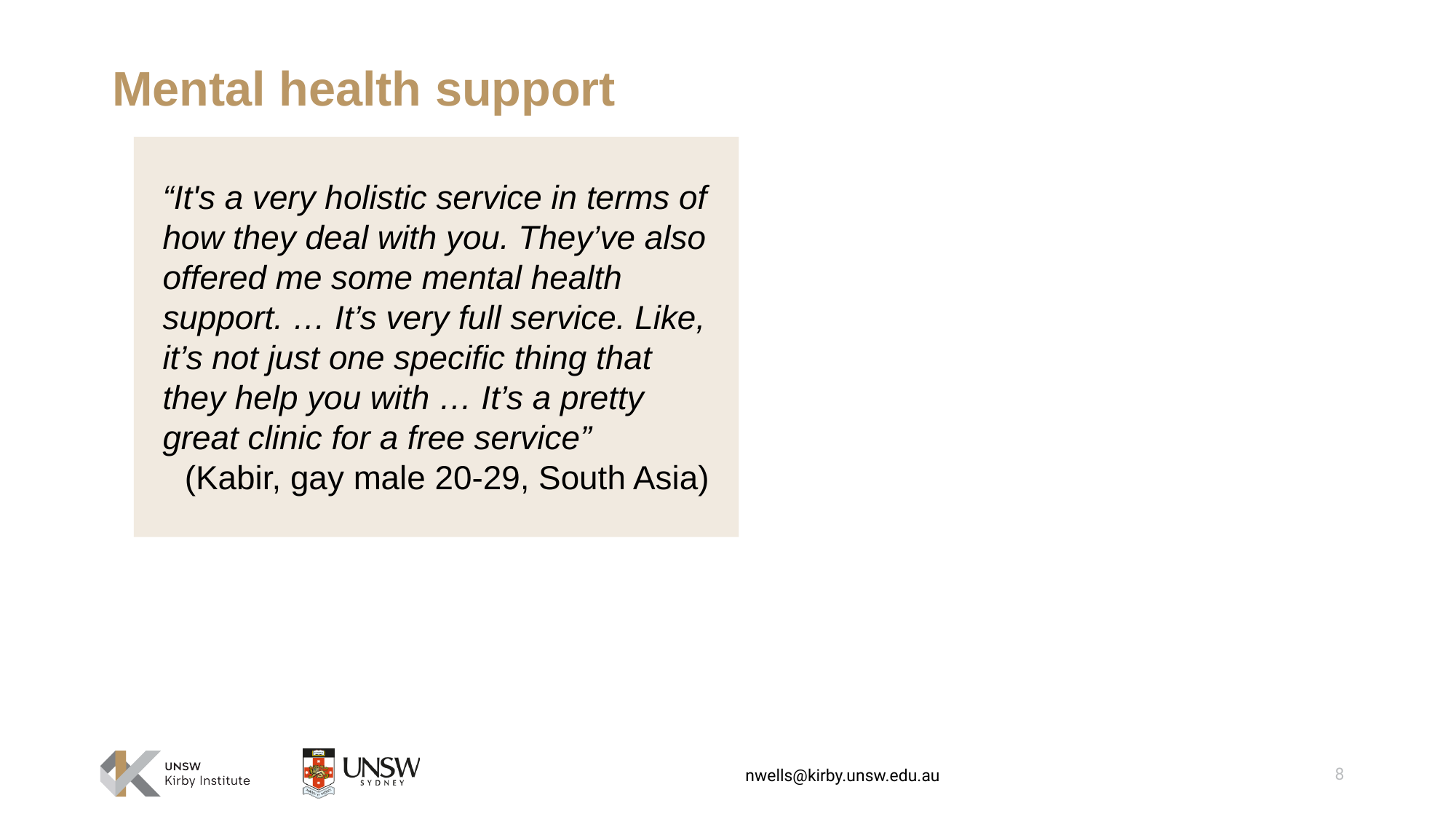

Mental health support

“It's a very holistic service in terms of how they deal with you. They’ve also offered me some mental health support. … It’s very full service. Like, it’s not just one specific thing that they help you with … It’s a pretty great clinic for a free service”
(Kabir, gay male 20-29, South Asia)
8
nwells@kirby.unsw.edu.au